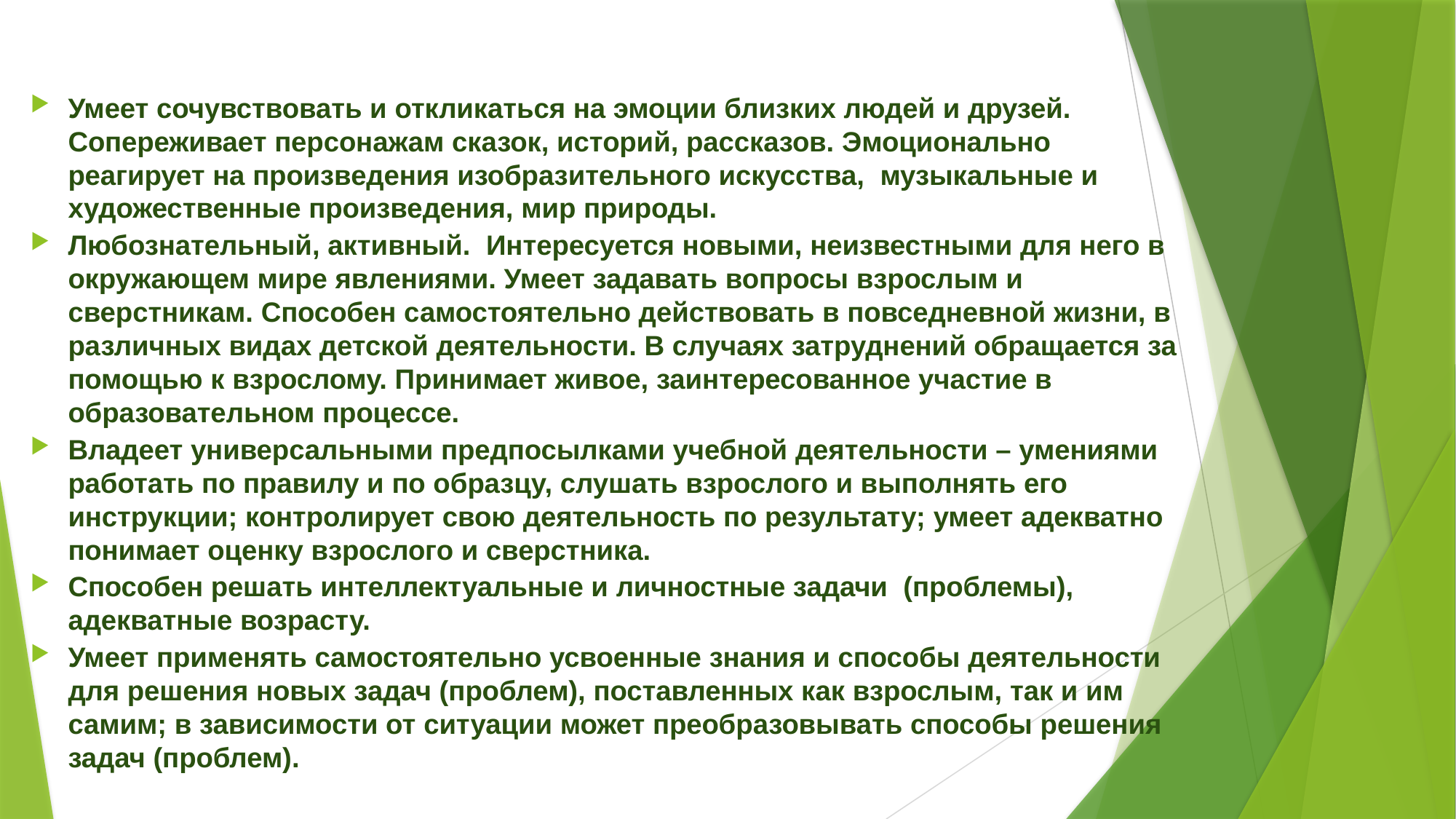

#
Умеет сочувствовать и откликаться на эмоции близких людей и друзей. Сопереживает персонажам сказок, историй, рассказов. Эмоционально реагирует на произведения изобразительного искусства,  музыкальные и художественные произведения, мир природы.
Любознательный, активный.  Интересуется новыми, неизвестными для него в окружающем мире явлениями. Умеет задавать вопросы взрослым и сверстникам. Способен самостоятельно действовать в повседневной жизни, в различных видах детской деятельности. В случаях затруднений обращается за помощью к взрослому. Принимает живое, заинтересованное участие в образовательном процессе.
Владеет универсальными предпосылками учебной деятельности – умениями работать по правилу и по образцу, слушать взрослого и выполнять его инструкции; контролирует свою деятельность по результату; умеет адекватно понимает оценку взрослого и сверстника.
Способен решать интеллектуальные и личностные задачи  (проблемы), адекватные возрасту.
Умеет применять самостоятельно усвоенные знания и способы деятельности для решения новых задач (проблем), поставленных как взрослым, так и им самим; в зависимости от ситуации может преобразовывать способы решения задач (проблем).